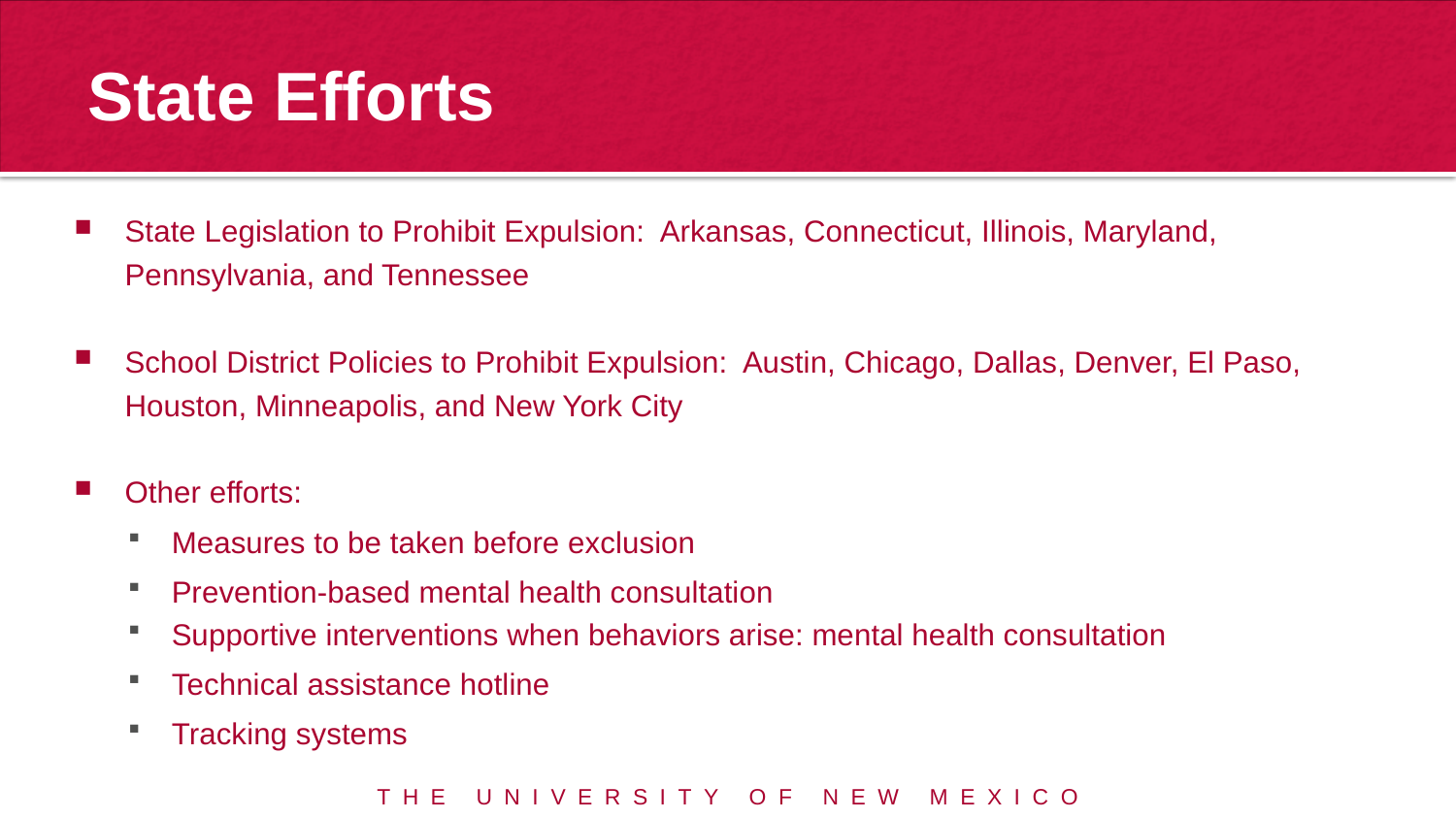

# State Efforts
State Legislation to Prohibit Expulsion:  Arkansas, Connecticut, Illinois, Maryland, Pennsylvania, and Tennessee

School District Policies to Prohibit Expulsion:  Austin, Chicago, Dallas, Denver, El Paso, Houston, Minneapolis, and New York City

Other efforts:
Measures to be taken before exclusion
Prevention-based mental health consultation
Supportive interventions when behaviors arise: mental health consultation
Technical assistance hotline
Tracking systems